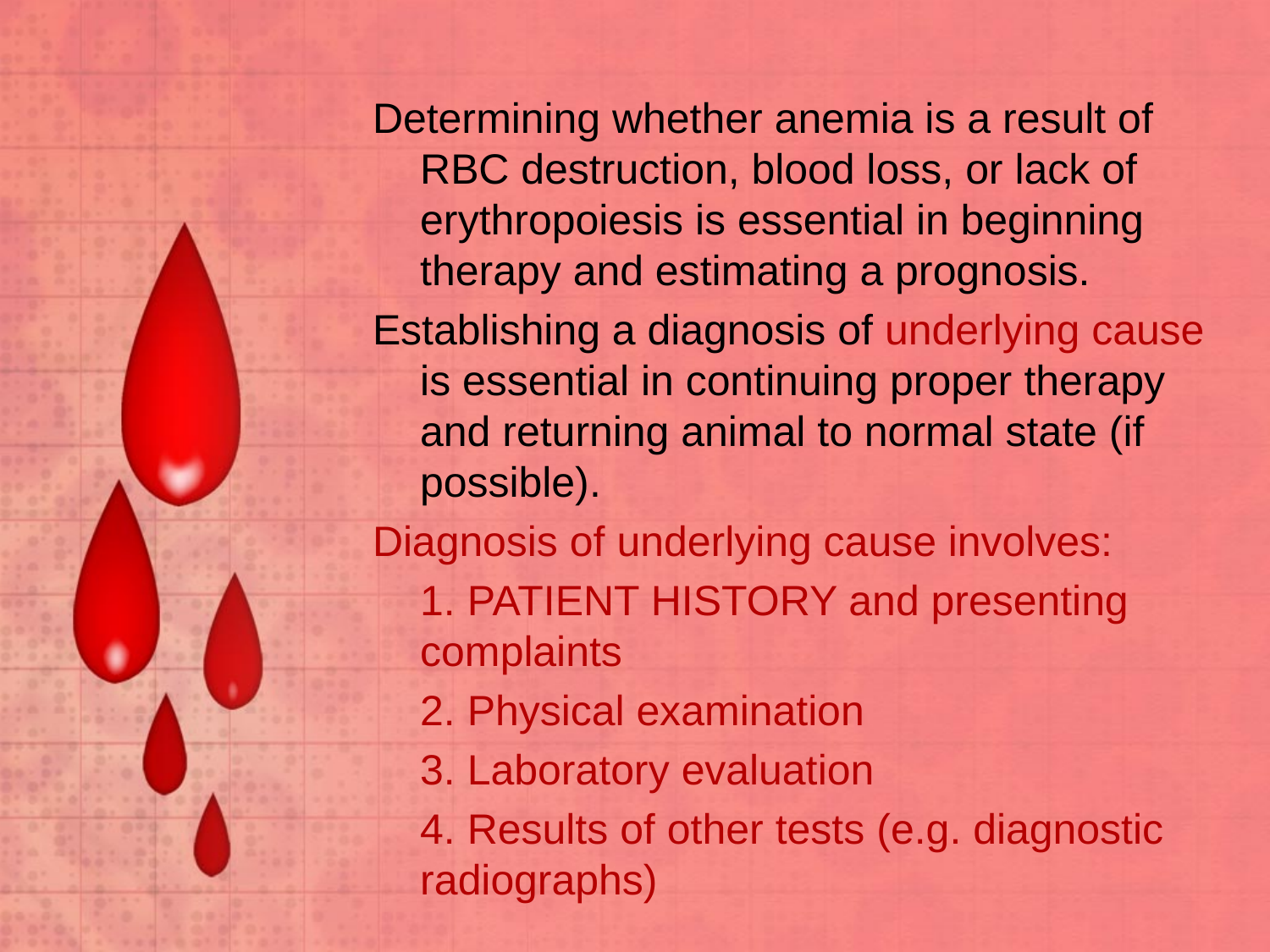

Determining whether anemia is a result of RBC destruction, blood loss, or lack of erythropoiesis is essential in beginning therapy and estimating a prognosis.
Establishing a diagnosis of underlying cause is essential in continuing proper therapy and returning animal to normal state (if  possible).
Diagnosis of underlying cause involves:
	1. PATIENT HISTORY and presenting complaints
	2. Physical examination
	3. Laboratory evaluation
	4. Results of other tests (e.g. diagnostic radiographs)